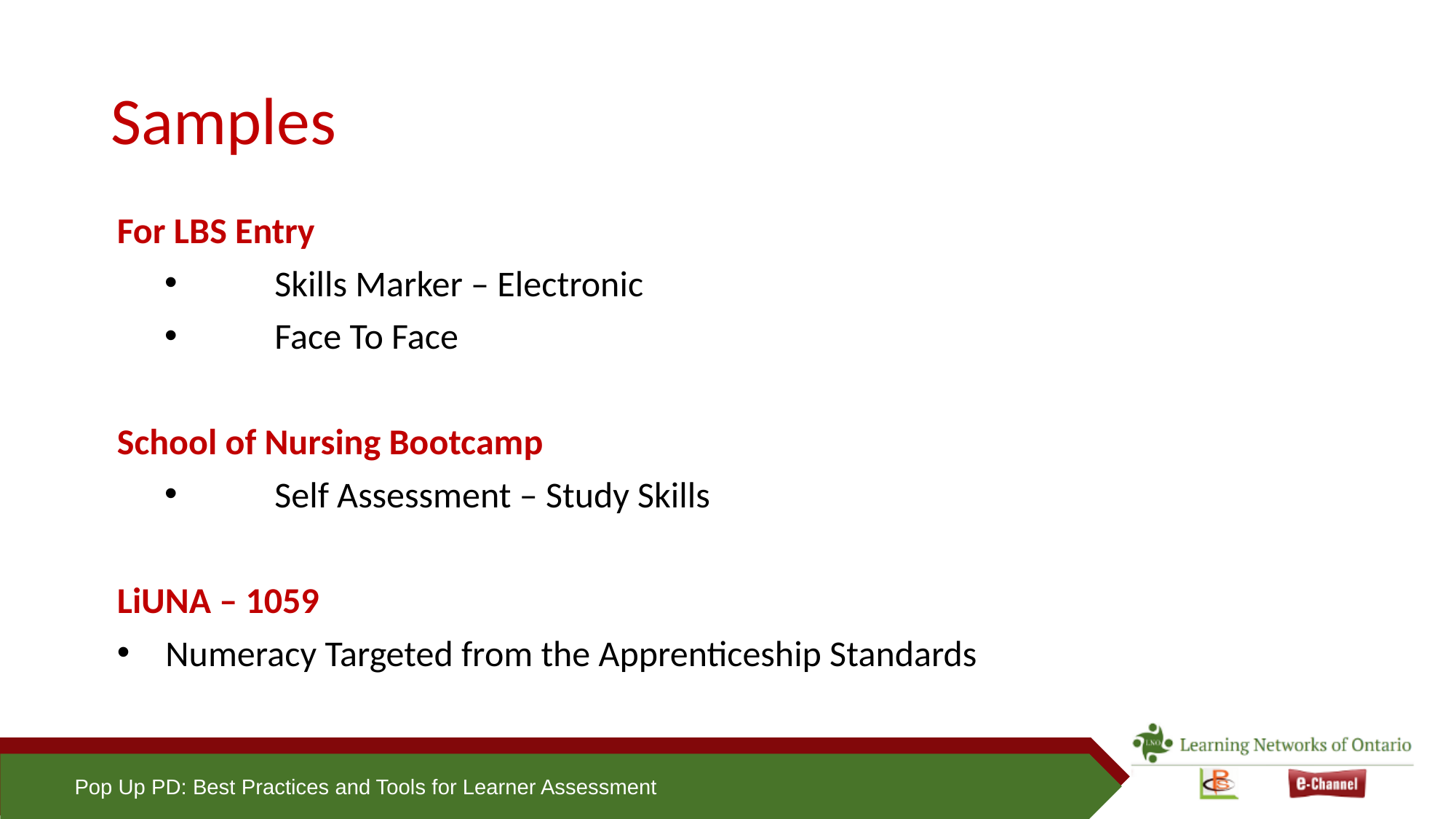

# Samples
For LBS Entry
	Skills Marker – Electronic
	Face To Face

School of Nursing Bootcamp
	Self Assessment – Study Skills

LiUNA – 1059
Numeracy Targeted from the Apprenticeship Standards